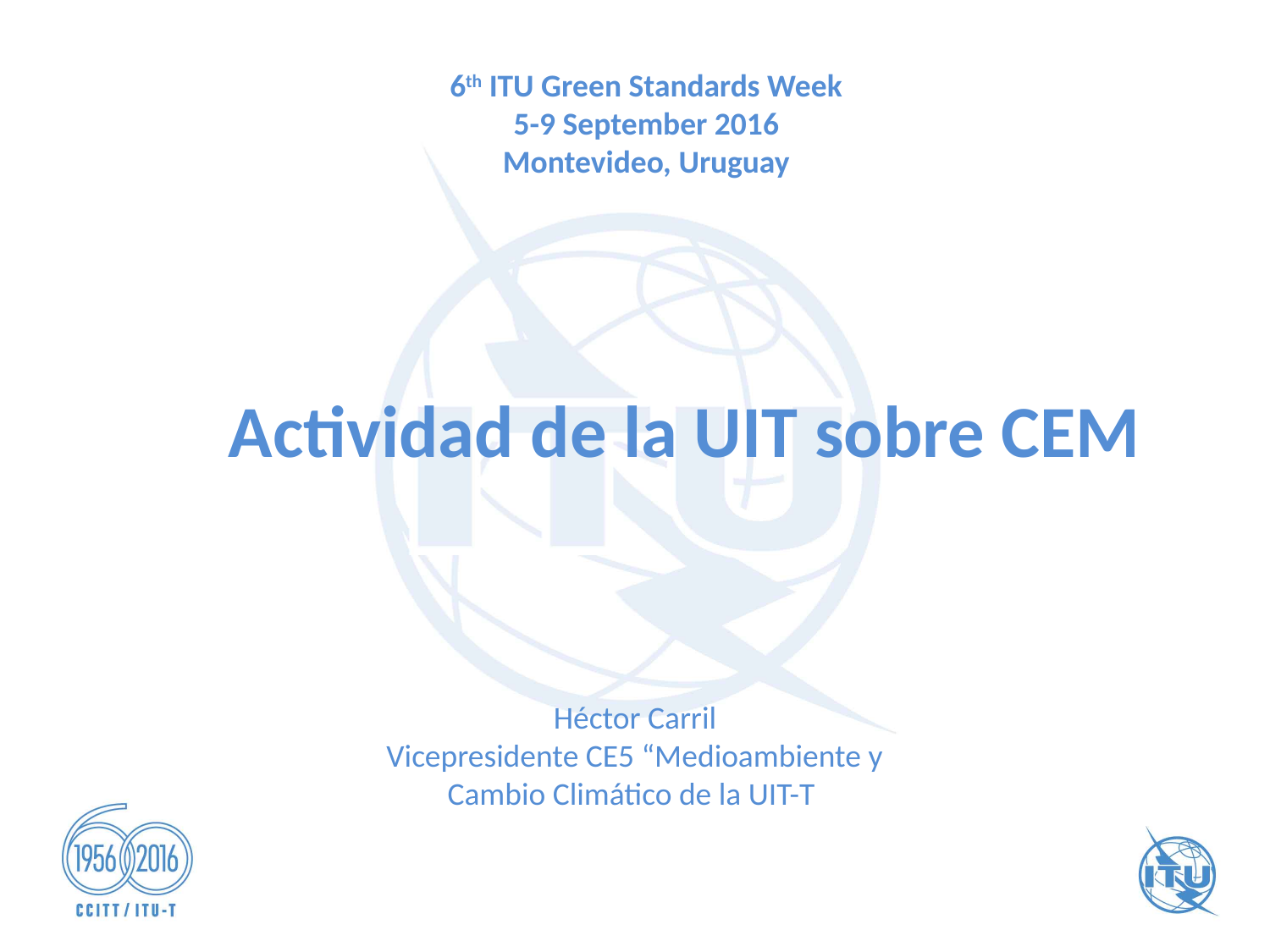

6th ITU Green Standards Week
5-9 September 2016
Montevideo, Uruguay
      Actividad de la UIT sobre CEM

Héctor Carril
Vicepresidente CE5 “Medioambiente y Cambio Climático de la UIT-T